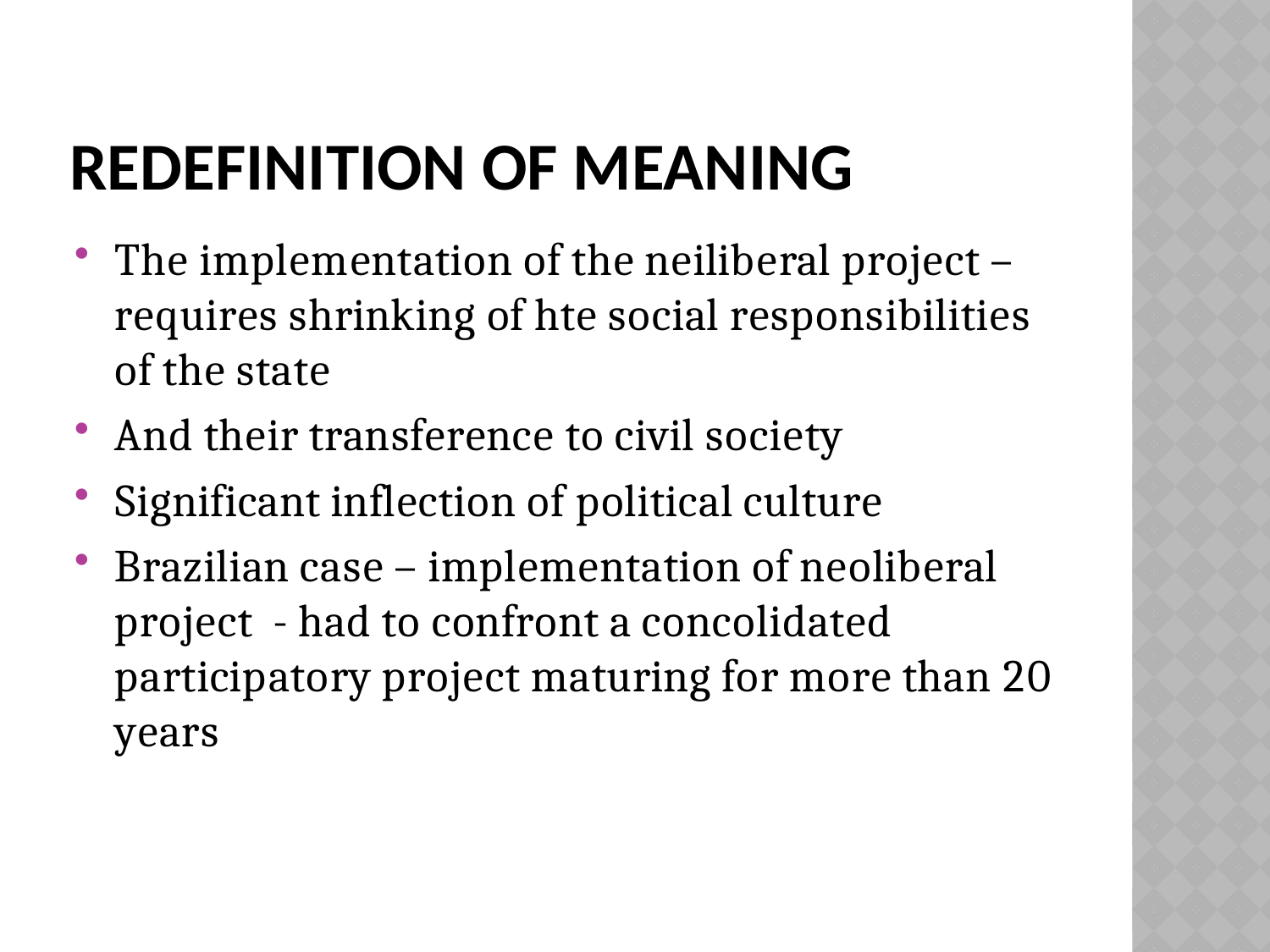

# Redefinition of meaning
The implementation of the neiliberal project – requires shrinking of hte social responsibilities of the state
And their transference to civil society
Significant inflection of political culture
Brazilian case – implementation of neoliberal project  - had to confront a concolidated participatory project maturing for more than 20 years